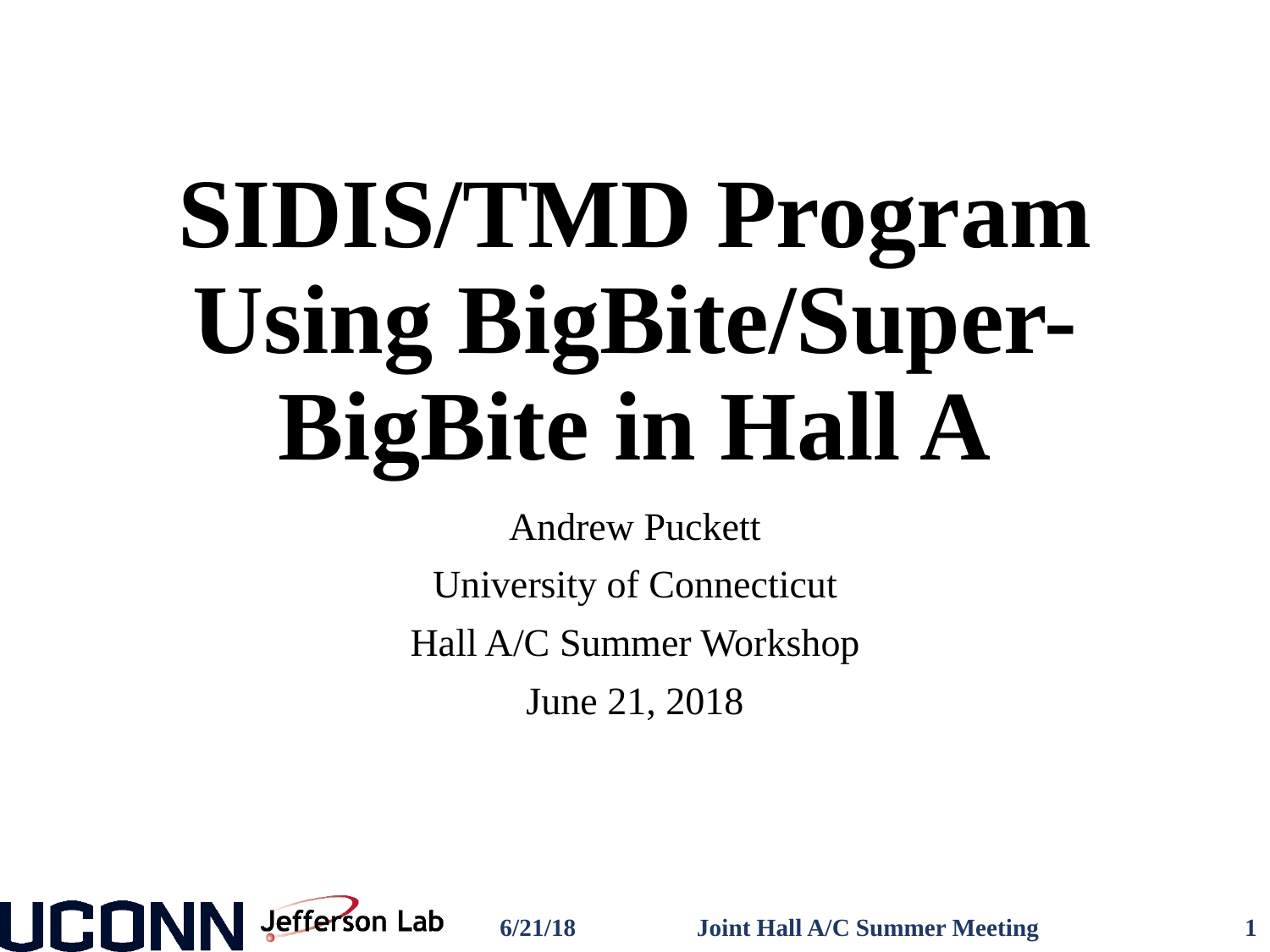

# SIDIS/TMD Program Using BigBite/Super-BigBite in Hall A
Andrew Puckett
University of Connecticut
Hall A/C Summer Workshop
June 21, 2018
6/21/18
Joint Hall A/C Summer Meeting
1